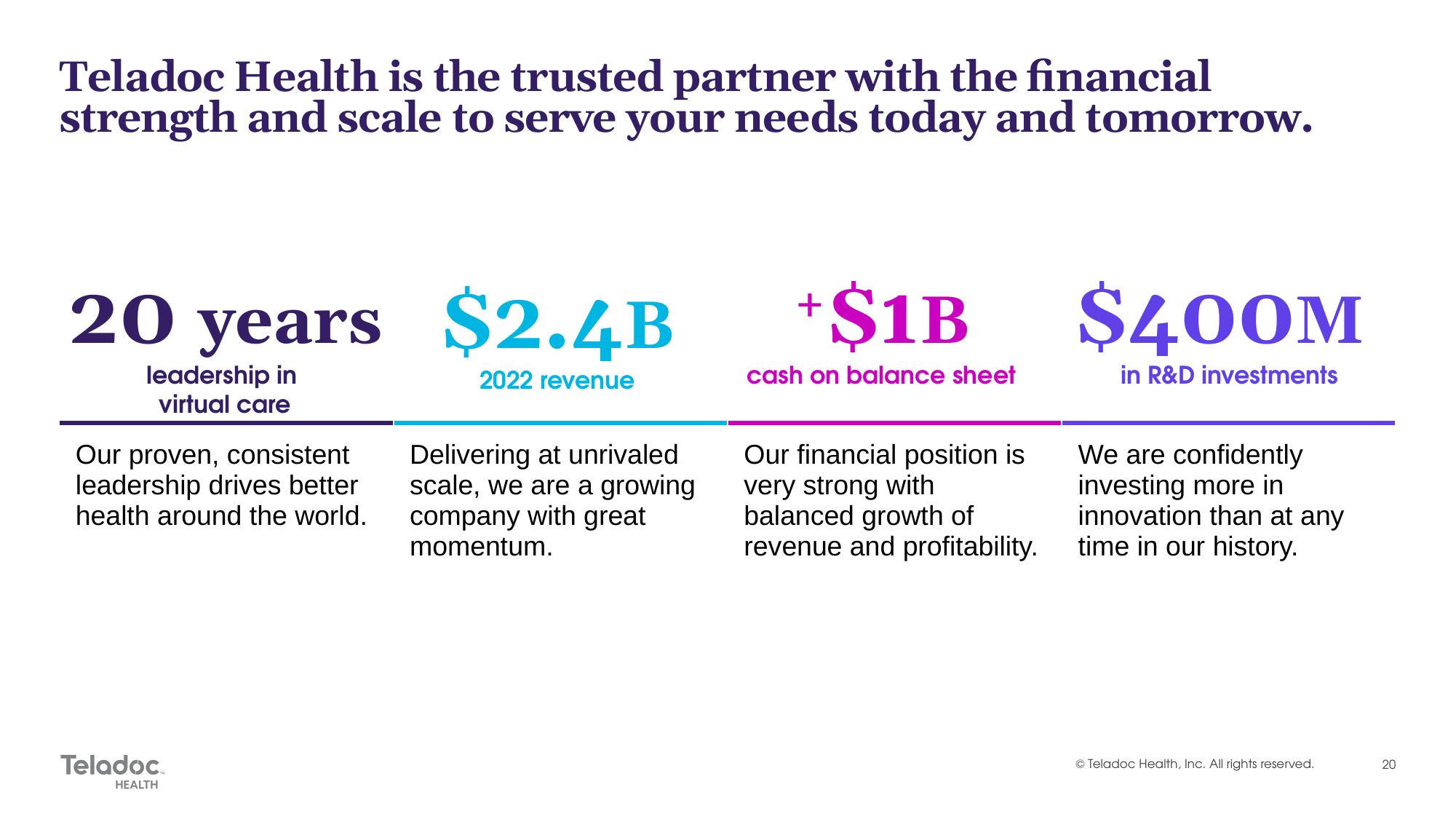

# Teladoc Health is the trusted partner with the financial strength and scale to serve your needs today and tomorrow.
+$1B
cash on balance sheet
20 years
leadership in
virtual care
$400M
in R&D investments
$2.4B
2022 revenue
| Our proven, consistent leadership drives better health around the world. | Delivering at unrivaled scale, we are a growing company with great momentum. | Our financial position is very strong with balanced growth of revenue and profitability. | We are confidently investing more in innovation than at any time in our history. |
| --- | --- | --- | --- |
© Teladoc Health, Inc. All rights reserved.
20